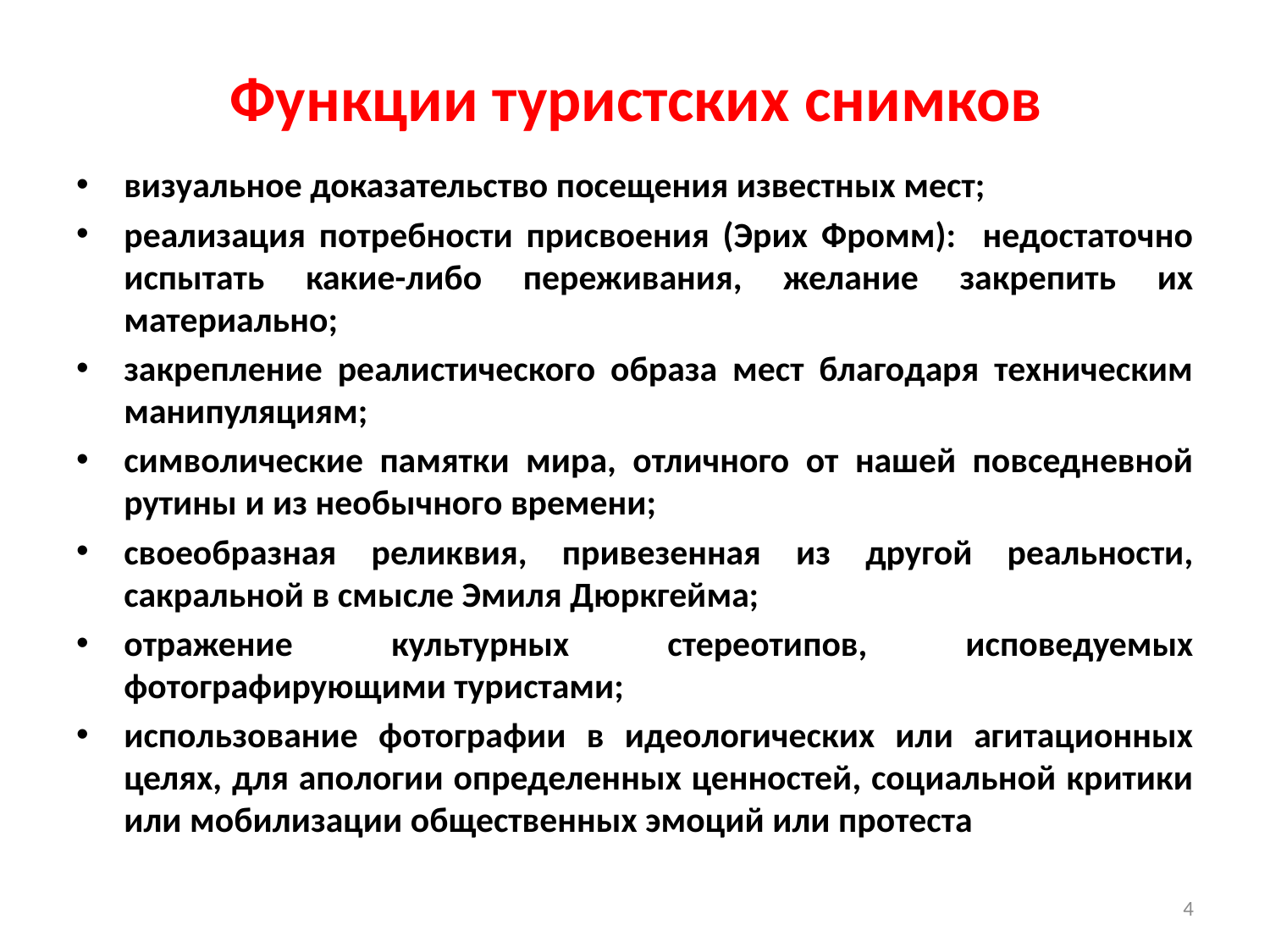

# Функции туристских снимков
визуальное доказательство посещения известных мест;
реализация потребности присвоения (Эрих Фромм):  недостаточно испытать какие-либо переживания, желание закрепить их материально;
закрепление реалистического образа мест благодаря техническим манипуляциям;
символические памятки мира, отличного от нашей повседневной рутины и из необычного времени;
своеобразная реликвия, привезенная из другой реальности, сакральной в смысле Эмиля Дюркгейма;
отражение культурных стереотипов, исповедуемых фотографирующими туристами;
использование фотографии в идеологических или агитационных целях, для апологии определенных ценностей, социальной критики или мобилизации общественных эмоций или протеста
4